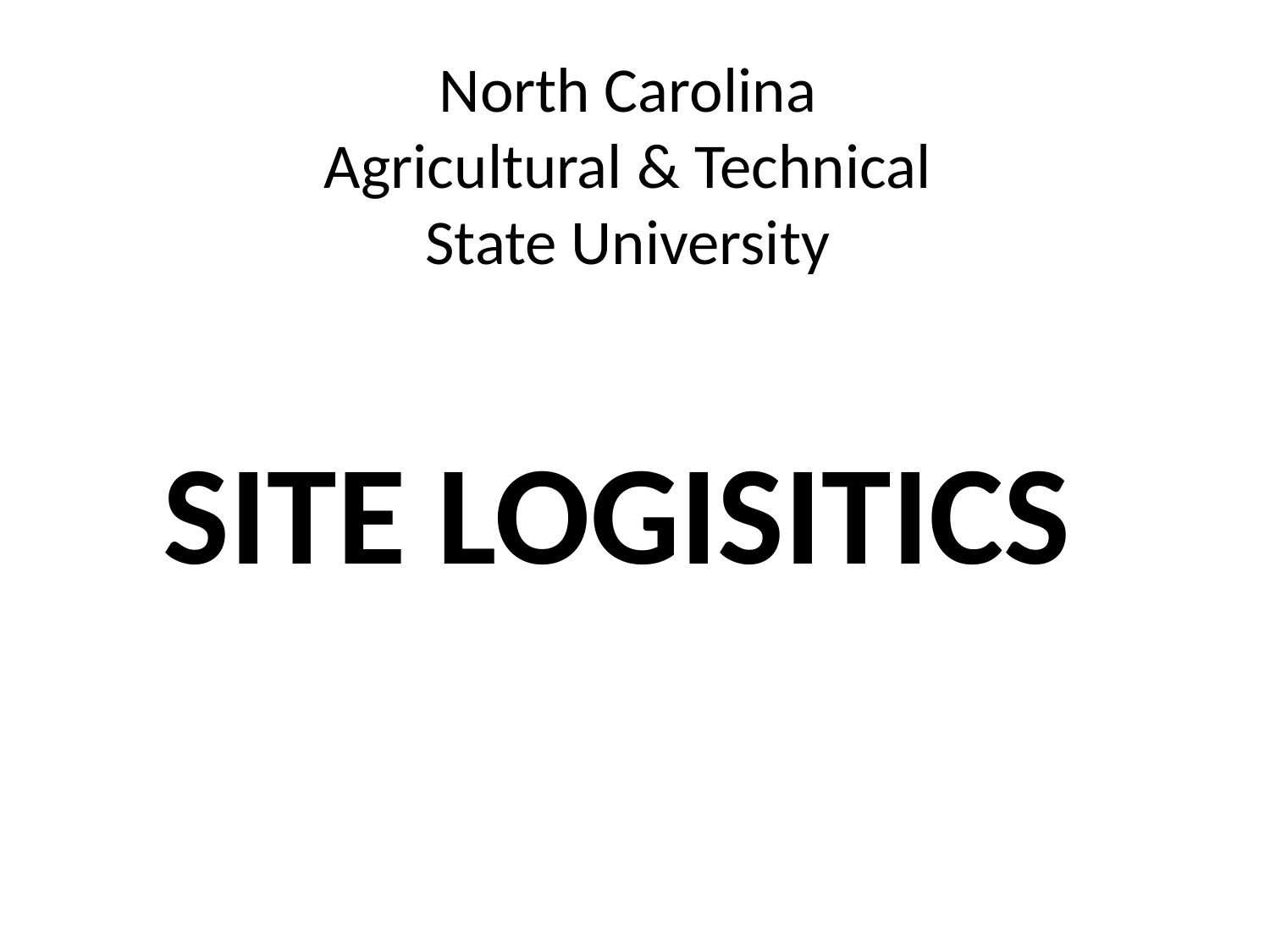

North Carolina
Agricultural & Technical
State University
SITE LOGISITICS